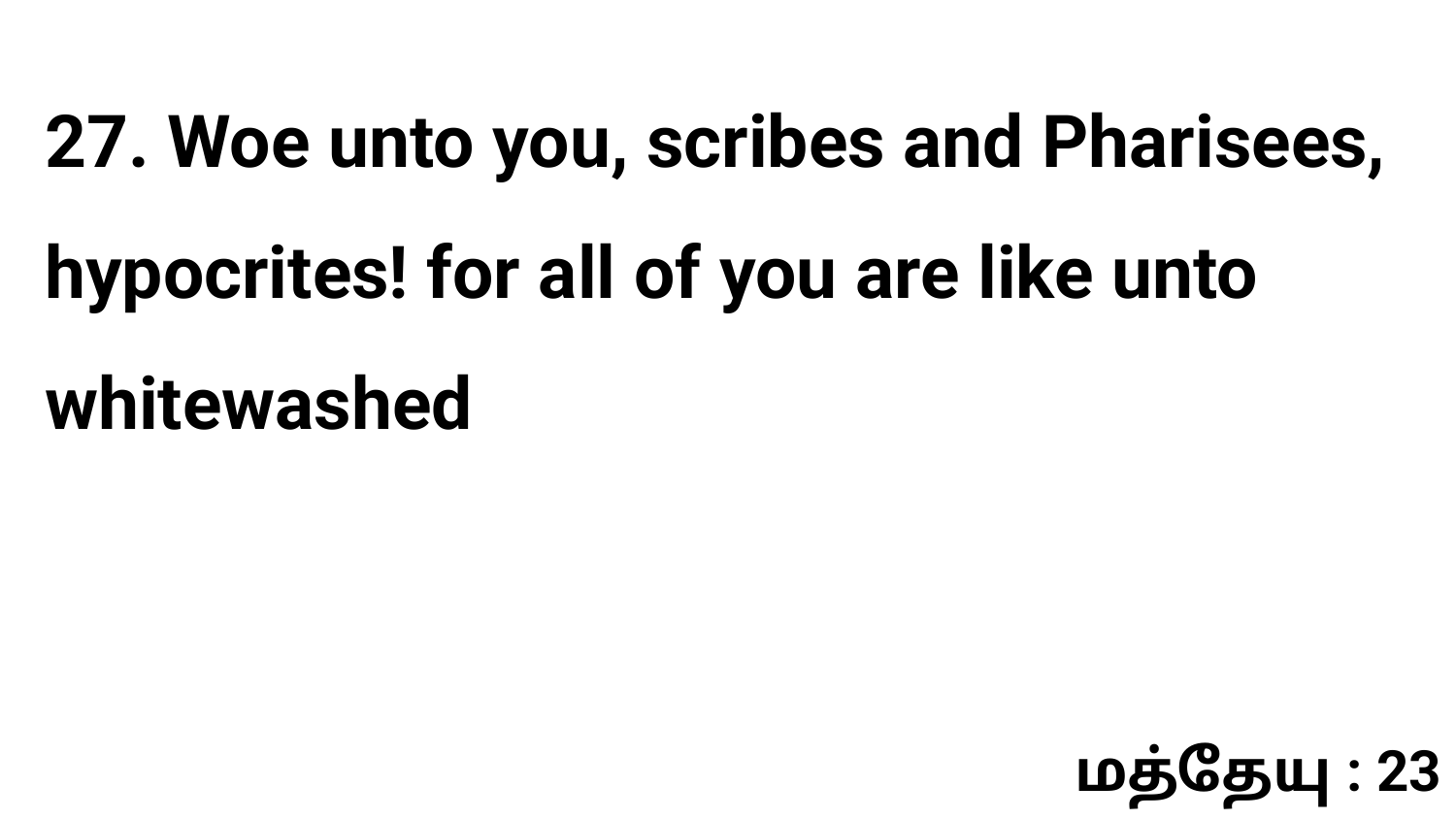

27. Woe unto you, scribes and Pharisees, hypocrites! for all of you are like unto whitewashed
மத்தேயு : 23